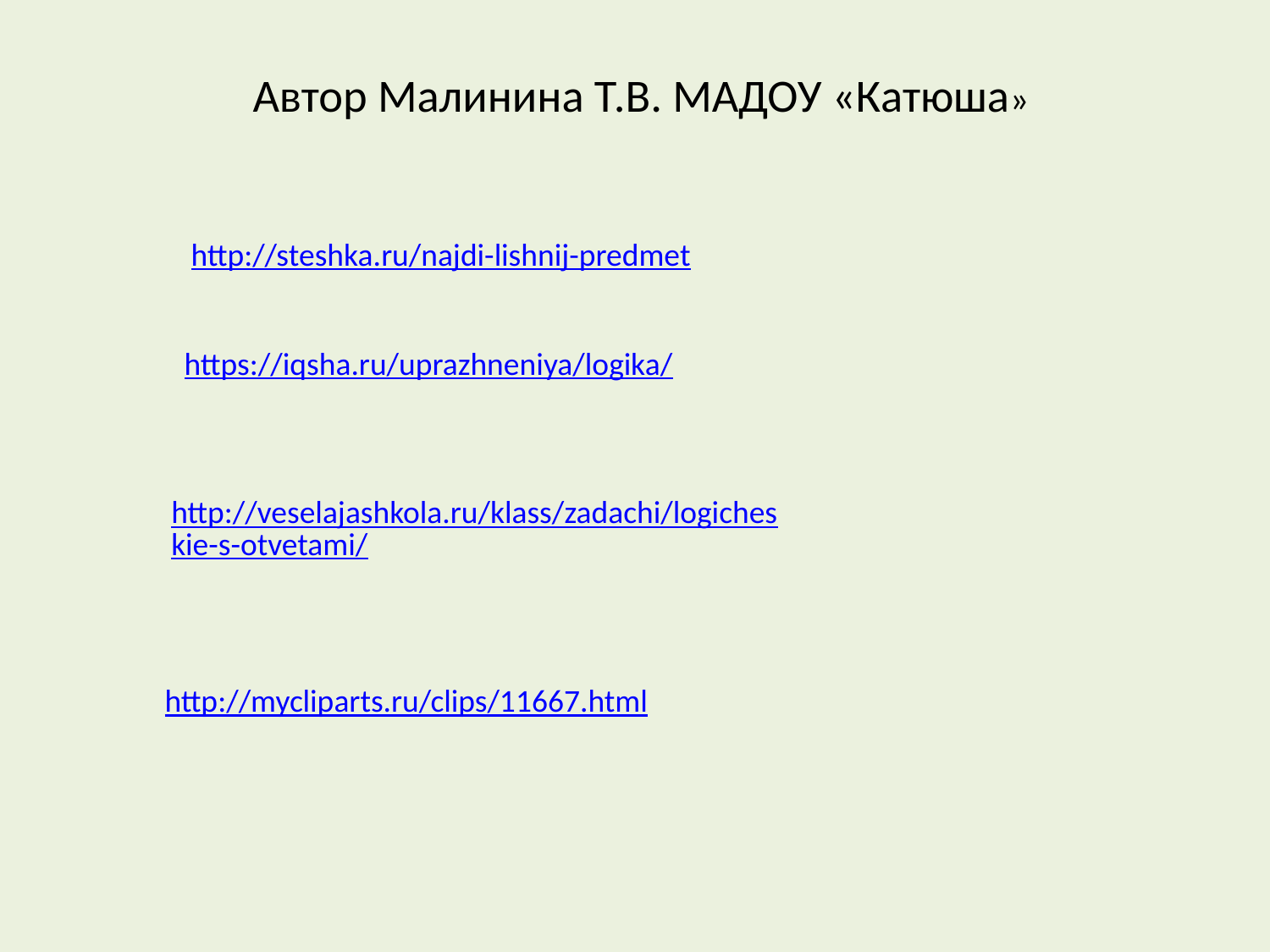

# Автор Малинина Т.В. МАДОУ «Катюша»
http://steshka.ru/najdi-lishnij-predmet

https://iqsha.ru/uprazhneniya/logika/

http://veselajashkola.ru/klass/zadachi/logicheskie-s-otvetami/

http://mycliparts.ru/clips/11667.html